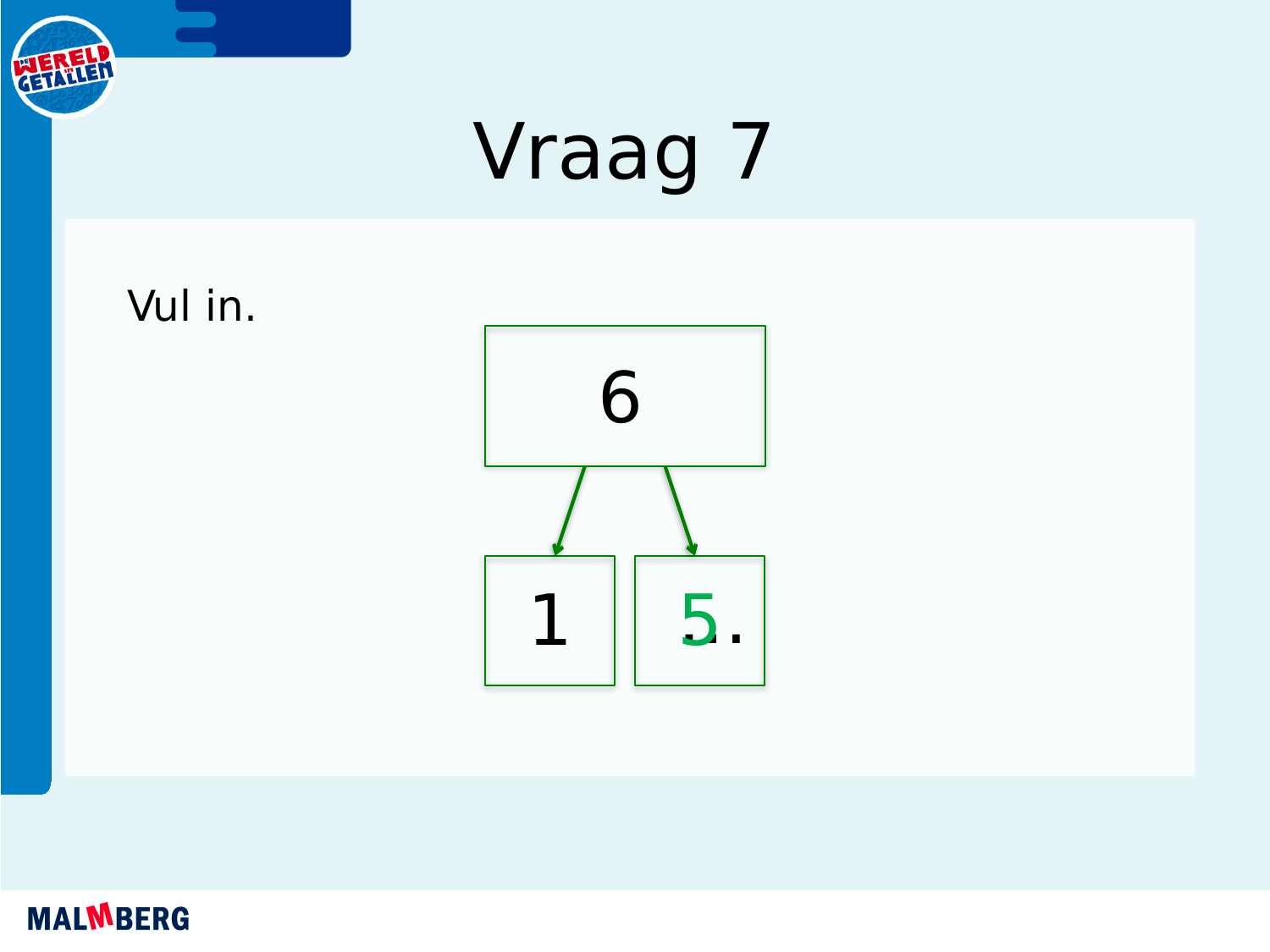

Vraag 7

Vul in.

6

…
1
5